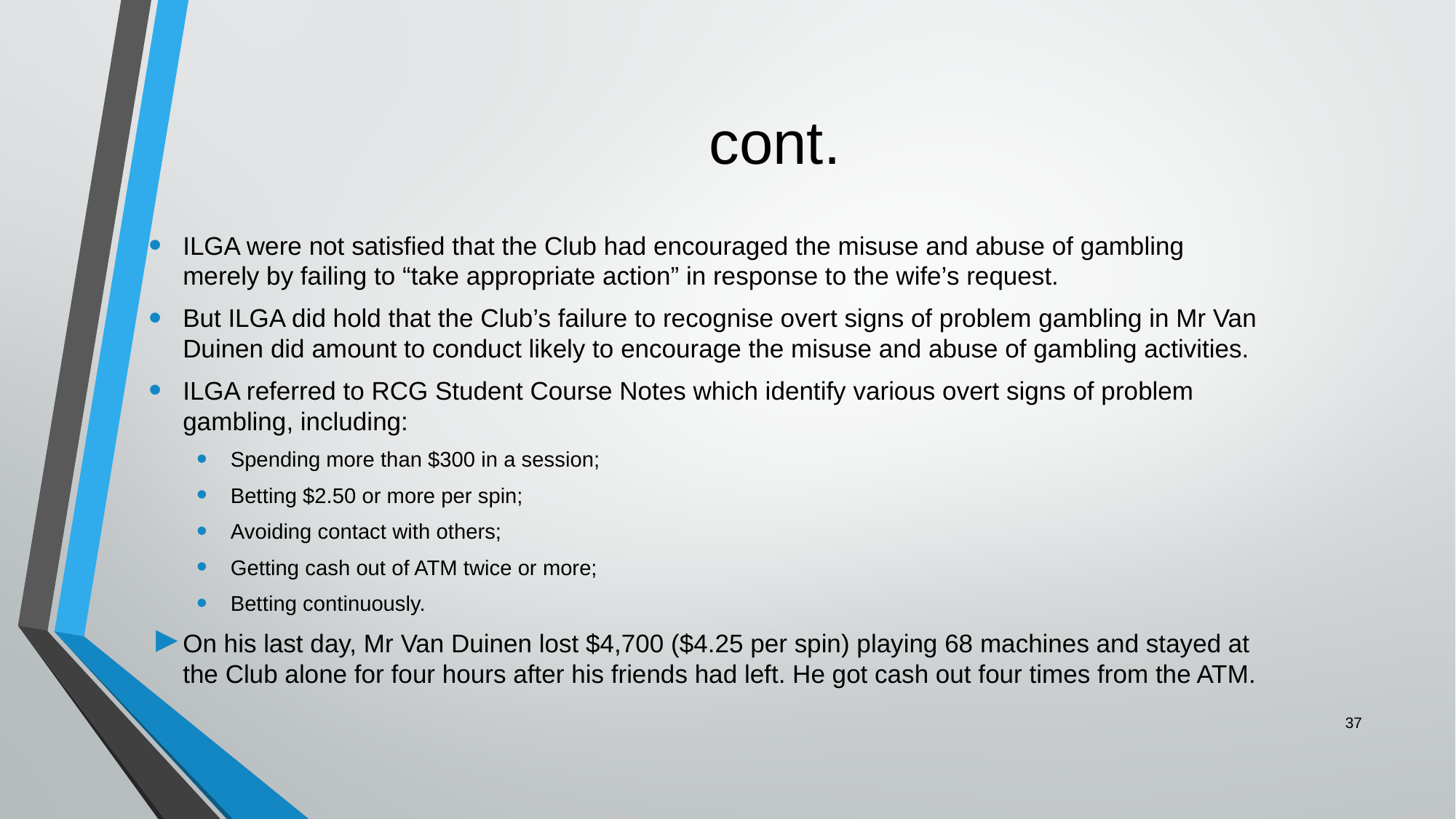

# cont.
ILGA were not satisfied that the Club had encouraged the misuse and abuse of gambling merely by failing to “take appropriate action” in response to the wife’s request.
But ILGA did hold that the Club’s failure to recognise overt signs of problem gambling in Mr Van Duinen did amount to conduct likely to encourage the misuse and abuse of gambling activities.
ILGA referred to RCG Student Course Notes which identify various overt signs of problem gambling, including:
Spending more than $300 in a session;
Betting $2.50 or more per spin;
Avoiding contact with others;
Getting cash out of ATM twice or more;
Betting continuously.
On his last day, Mr Van Duinen lost $4,700 ($4.25 per spin) playing 68 machines and stayed at the Club alone for four hours after his friends had left. He got cash out four times from the ATM.
37